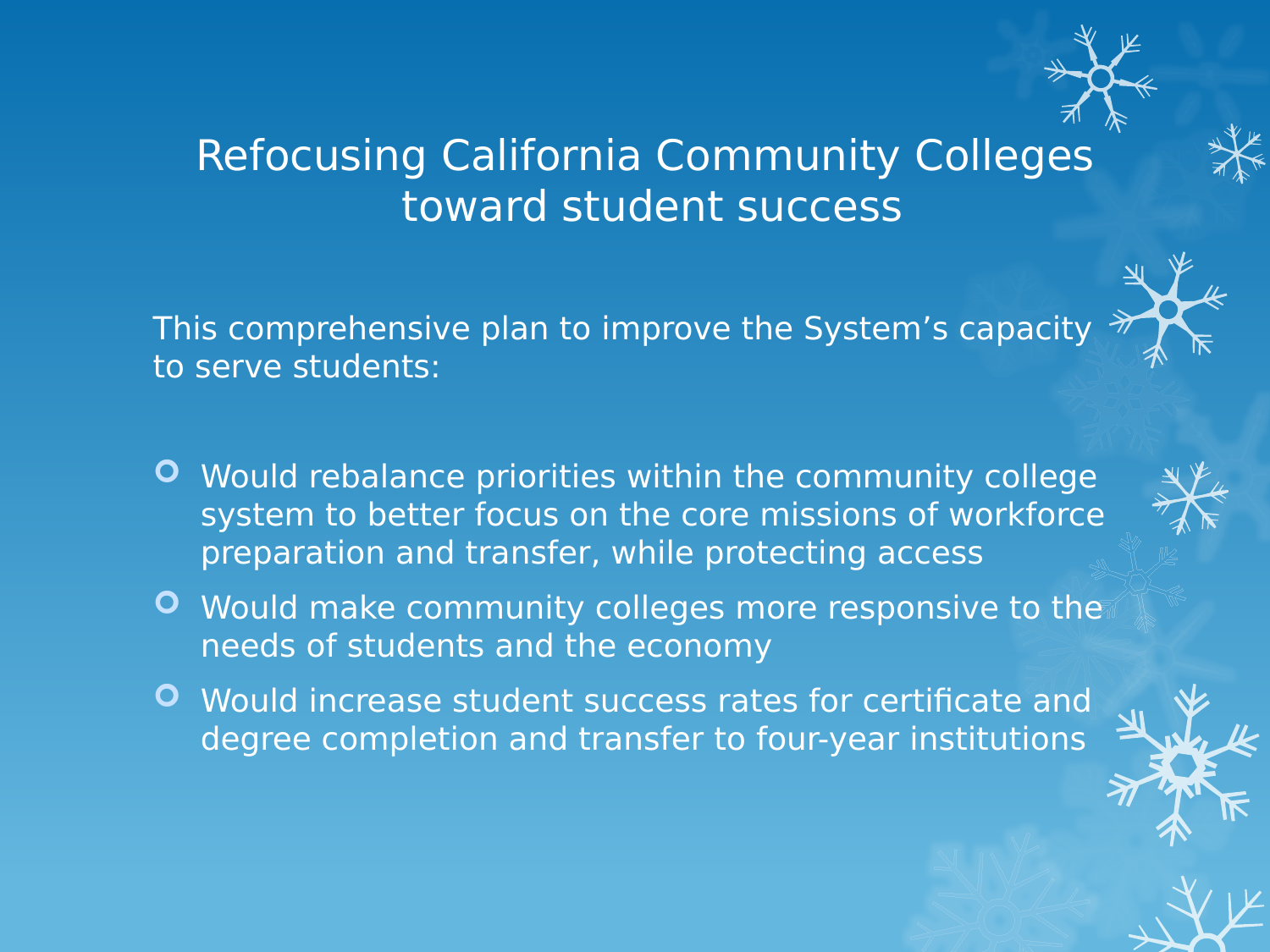

# Refocusing California Community Colleges toward student success
This comprehensive plan to improve the System’s capacity to serve students:

Would rebalance priorities within the community college system to better focus on the core missions of workforce preparation and transfer, while protecting access
Would make community colleges more responsive to the needs of students and the economy
Would increase student success rates for certificate and degree completion and transfer to four-year institutions